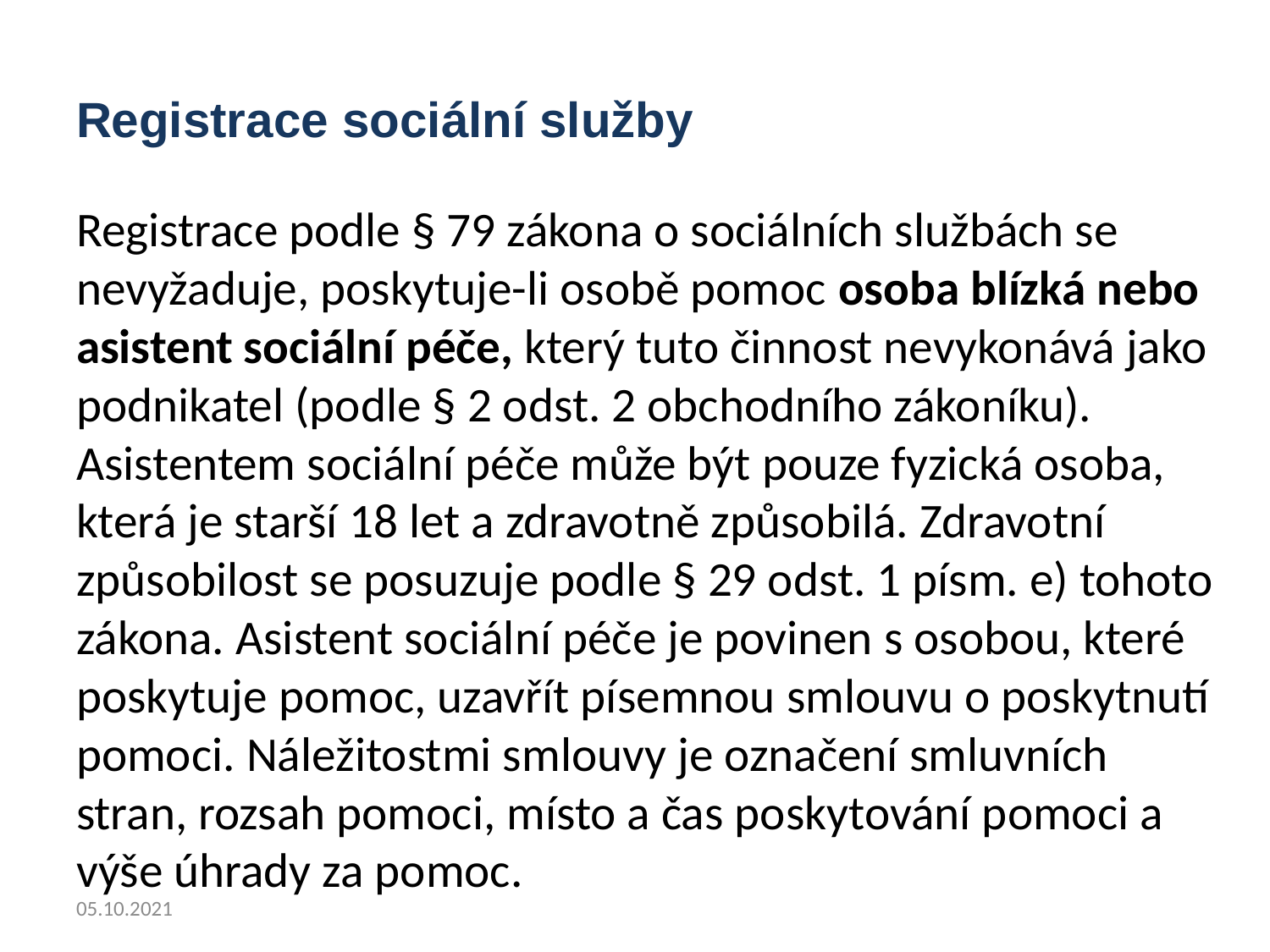

# Registrace sociální služby
Registrace podle § 79 zákona o sociálních službách se nevyžaduje, poskytuje-li osobě pomoc osoba blízká nebo asistent sociální péče, který tuto činnost nevykonává jako podnikatel (podle § 2 odst. 2 obchodního zákoníku). Asistentem sociální péče může být pouze fyzická osoba, která je starší 18 let a zdravotně způsobilá. Zdravotní způsobilost se posuzuje podle § 29 odst. 1 písm. e) tohoto zákona. Asistent sociální péče je povinen s osobou, které poskytuje pomoc, uzavřít písemnou smlouvu o poskytnutí pomoci. Náležitostmi smlouvy je označení smluvních stran, rozsah pomoci, místo a čas poskytování pomoci a výše úhrady za pomoc.

05.10.2021